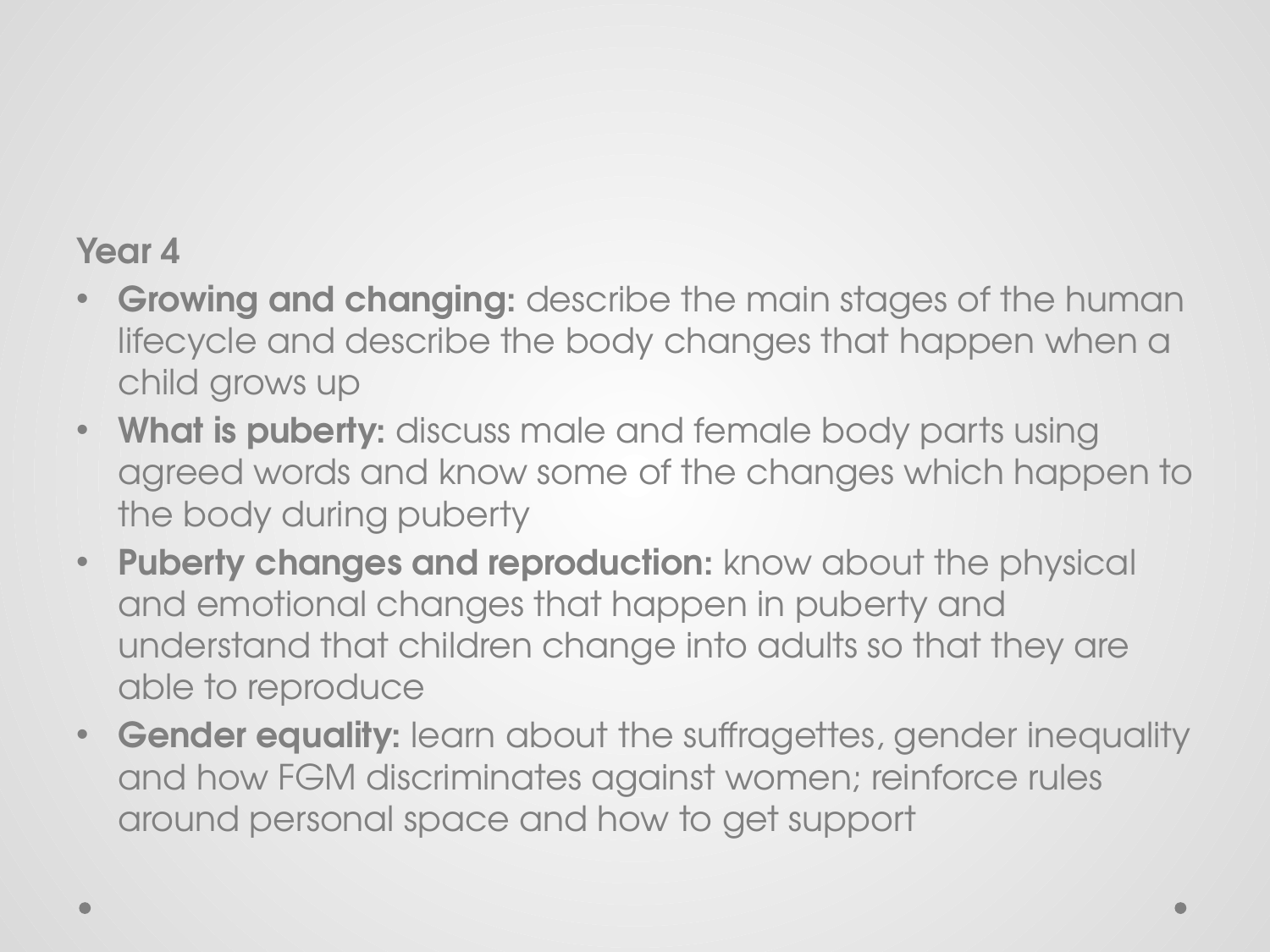

#
Year 4
Growing and changing: describe the main stages of the human lifecycle and describe the body changes that happen when a child grows up
What is puberty: discuss male and female body parts using agreed words and know some of the changes which happen to the body during puberty
Puberty changes and reproduction: know about the physical and emotional changes that happen in puberty and understand that children change into adults so that they are able to reproduce
Gender equality: learn about the suffragettes, gender inequality and how FGM discriminates against women; reinforce rules around personal space and how to get support